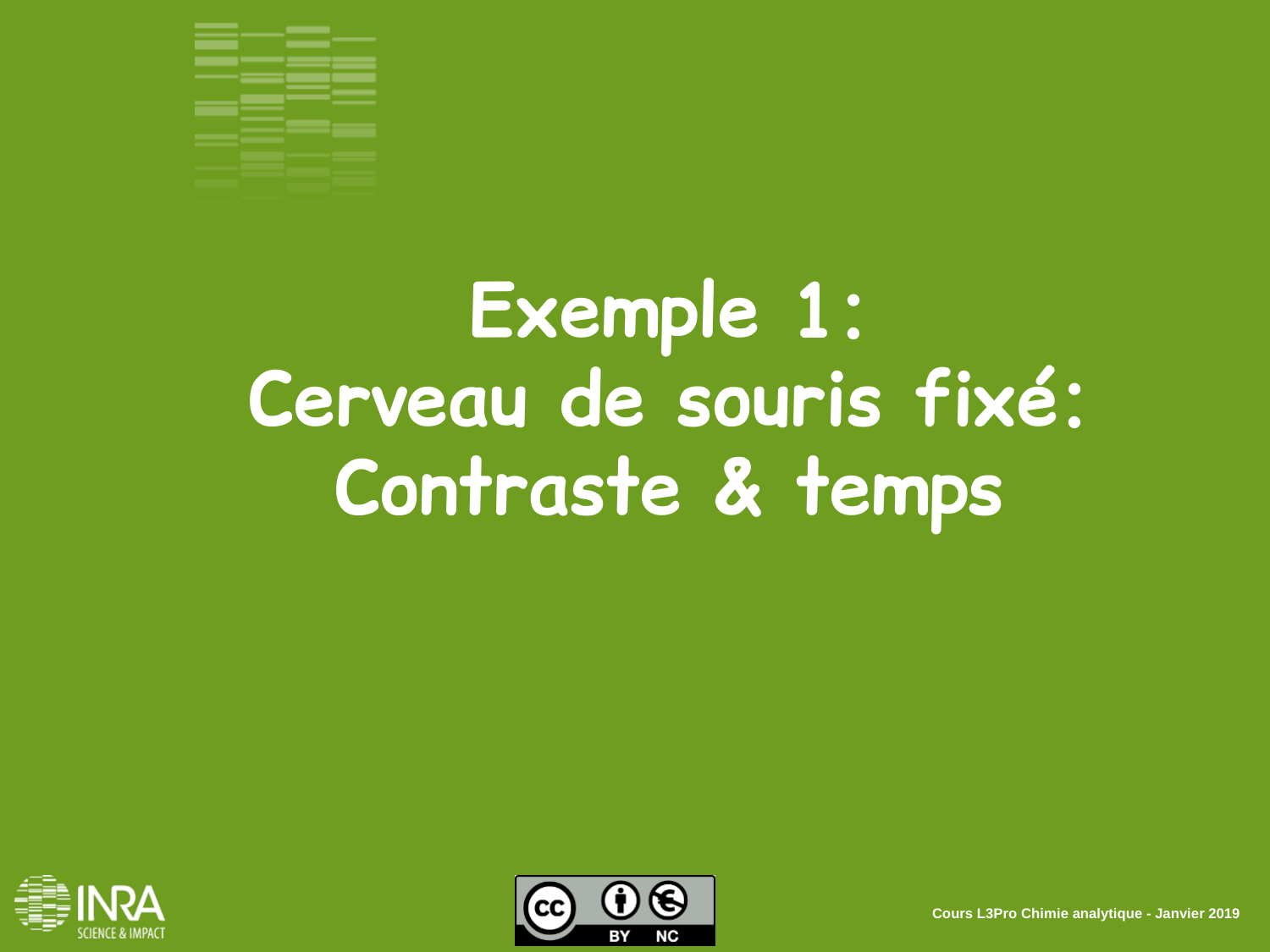

Exemple 1:
Cerveau de souris fixé:
Contraste & temps